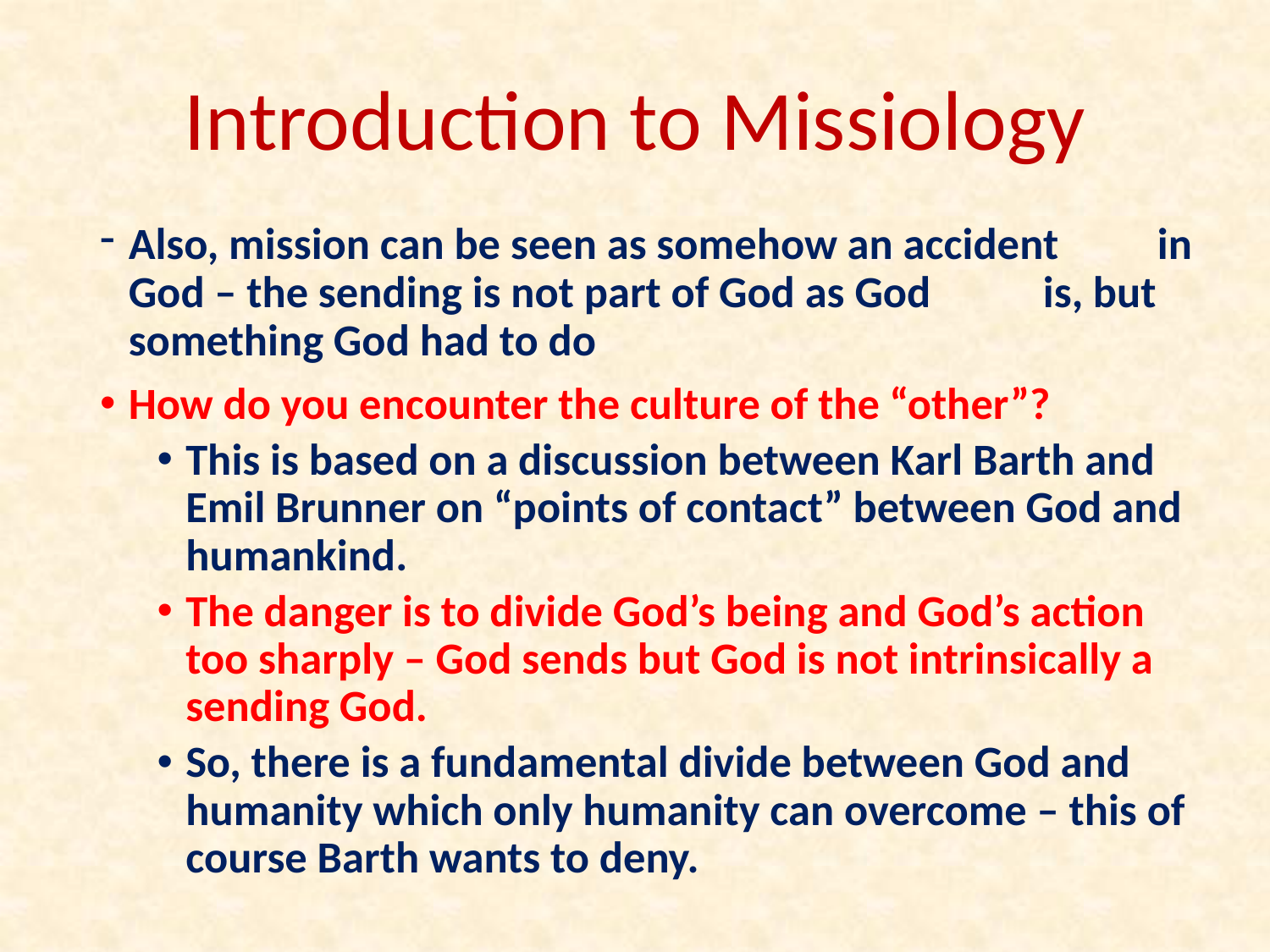

# Introduction to Missiology
Also, mission can be seen as somehow an accident 	in God – the sending is not part of God as God 	is, but something God had to do
How do you encounter the culture of the “other”?
This is based on a discussion between Karl Barth and Emil Brunner on “points of contact” between God and humankind.
The danger is to divide God’s being and God’s action too sharply – God sends but God is not intrinsically a sending God.
So, there is a fundamental divide between God and humanity which only humanity can overcome – this of course Barth wants to deny.